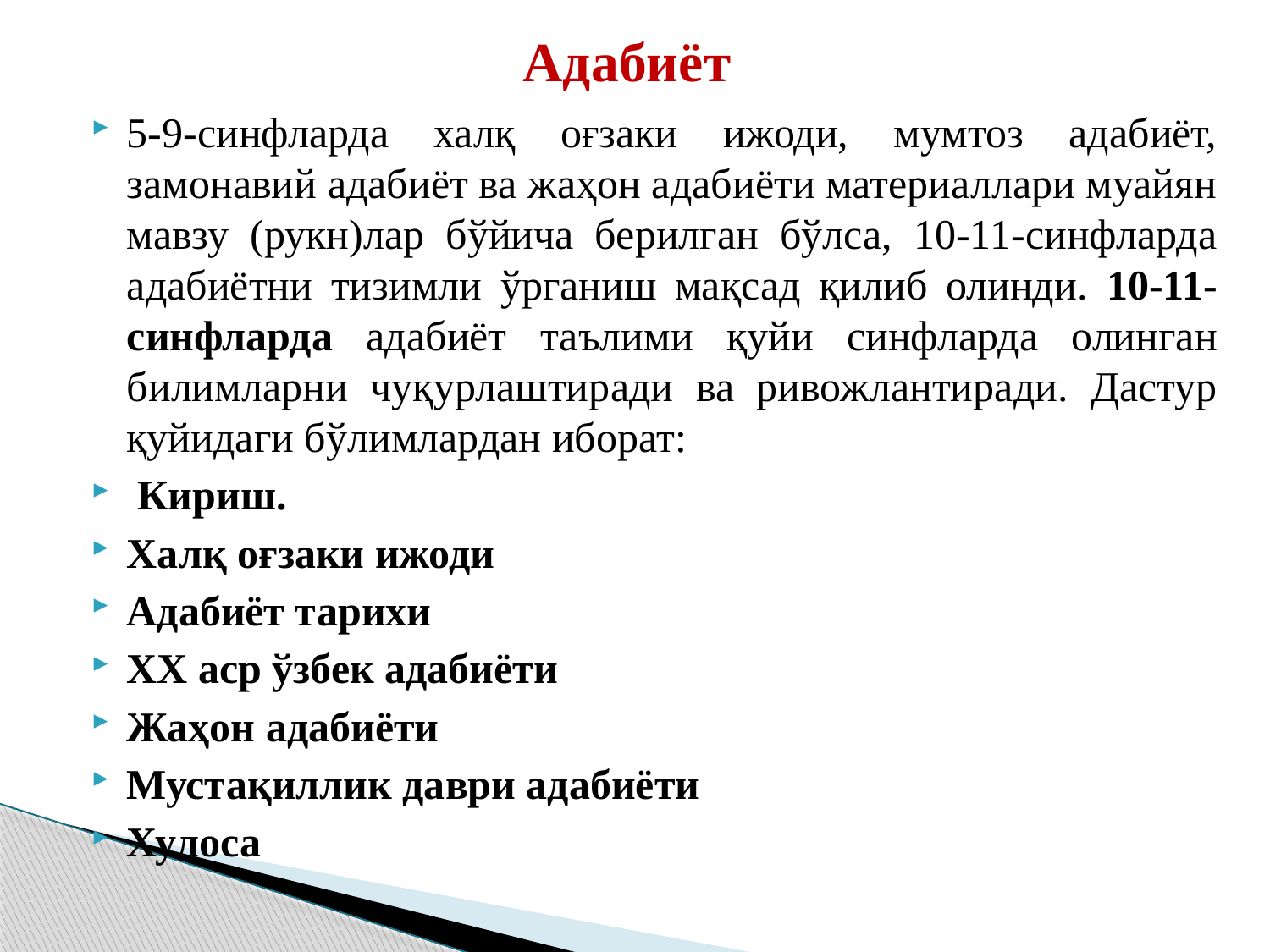

# Адабиёт
5-9-синфларда халқ оғзаки ижоди, мумтоз адабиёт, замонавий адабиёт ва жаҳон адабиёти материаллари муайян мавзу (рукн)лар бўйича берилган бўлса, 10-11-синфларда адабиётни тизимли ўрганиш мақсад қилиб олинди. 10-11-синфларда адабиёт таълими қуйи синфларда олинган билимларни чуқурлаштиради ва ривожлантиради. Дастур қуйидаги бўлимлардан иборат:
 Кириш.
Халқ оғзаки ижоди
Адабиёт тарихи
ХХ аср ўзбек адабиёти
Жаҳон адабиёти
Мустақиллик даври адабиёти
Хулоса